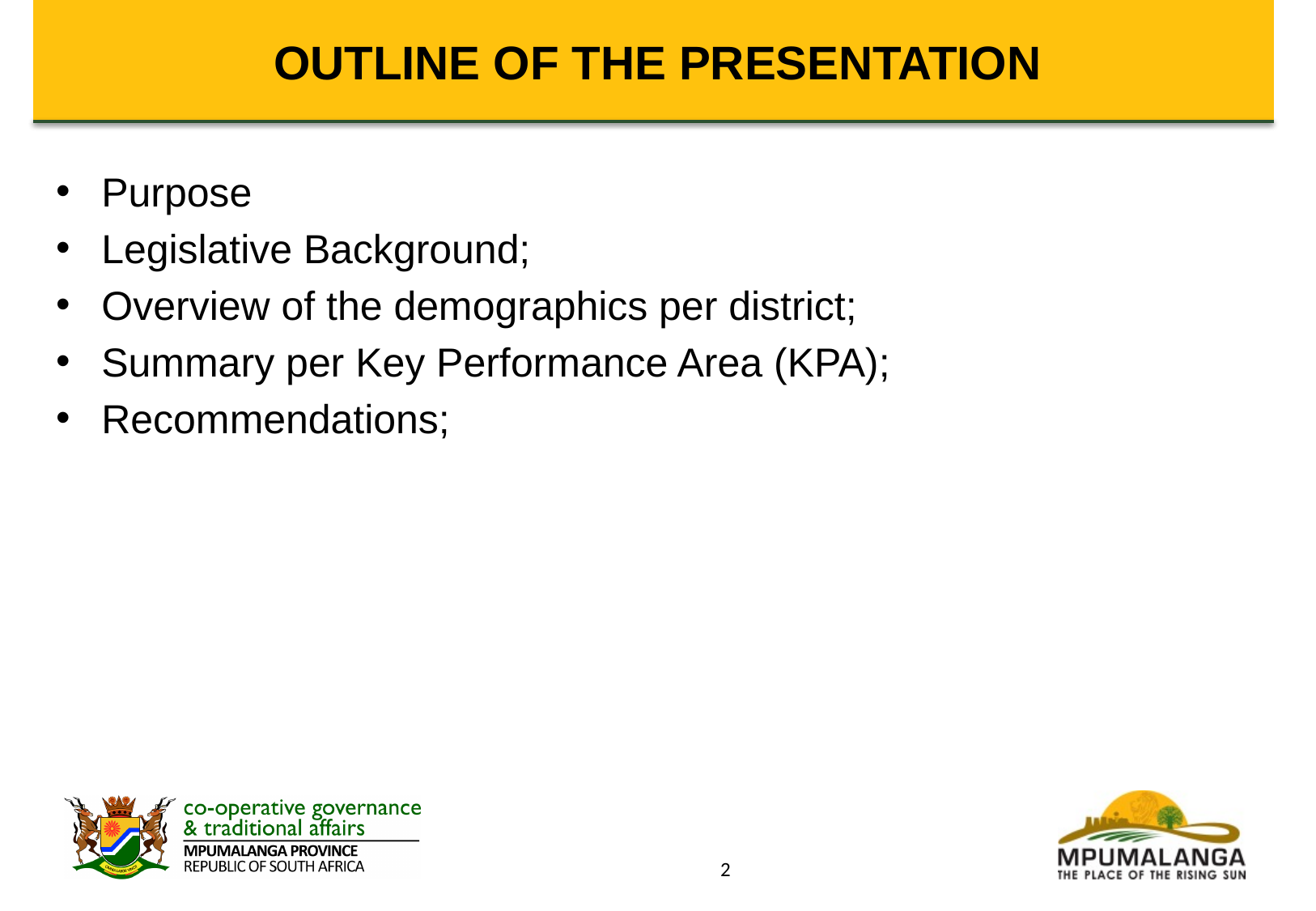

# OUTLINE OF THE PRESENTATION
Purpose
Legislative Background;
Overview of the demographics per district;
Summary per Key Performance Area (KPA);
Recommendations;
2